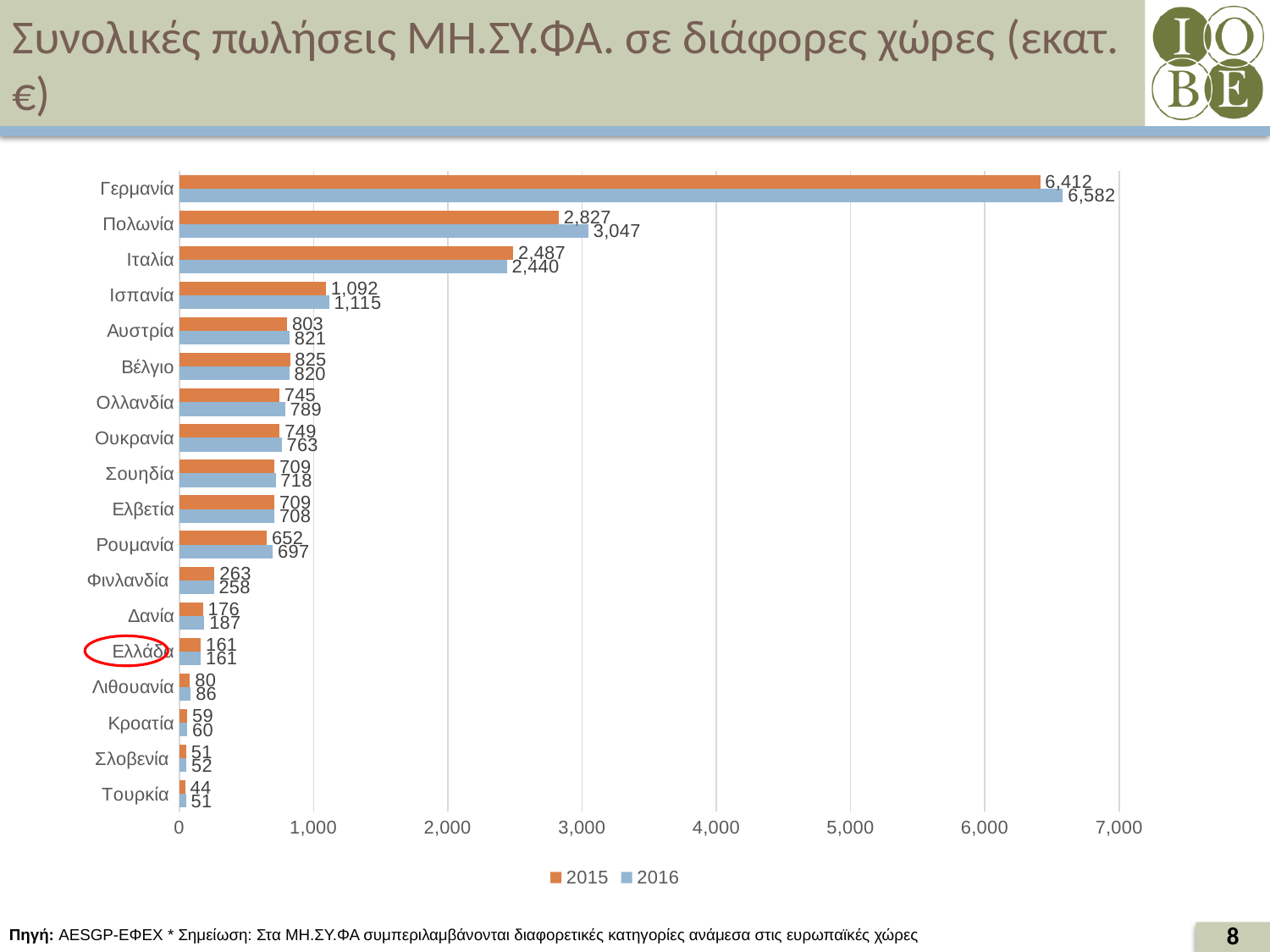

# Συνολικές πωλήσεις ΜΗ.ΣΥ.ΦΑ. σε διάφορες χώρες (εκατ. €)

### Chart

| Category | 2016 | 2015 |
|---|---|---|
| Τουρκία  | 50.58 | 43.67 |
| Σλοβενία  | 52.45 | 51.4 |
| Κροατία | 59.73 | 58.9 |
| Λιθουανία | 85.75 | 79.8 |
| Ελλάδα | 161.0 | 161.0 |
| Δανία | 187.1 | 176.27 |
| Φινλανδία  | 257.5 | 262.66 |
| Ρουμανία | 697.41 | 651.57 |
| Ελβετία | 708.18 | 709.09 |
| Σουηδία | 717.97 | 709.16 |
| Ουκρανία | 762.86 | 748.68 |
| Ολλανδία | 789.0 | 744.8 |
| Βέλγιο | 820.41 | 824.61 |
| Αυστρία | 821.28 | 803.4 |
| Ισπανία | 1115.0 | 1092.0 |
| Ιταλία | 2439.9 | 2486.9 |
| Πολωνία | 3047.31 | 2826.64 |
| Γερμανία | 6582.0 | 6412.0 |
Πηγή: AESGP-ΕΦΕΧ * Σημείωση: Στα ΜΗ.ΣΥ.ΦΑ συμπεριλαμβάνονται διαφορετικές κατηγορίες ανάμεσα στις ευρωπαϊκές χώρες
8